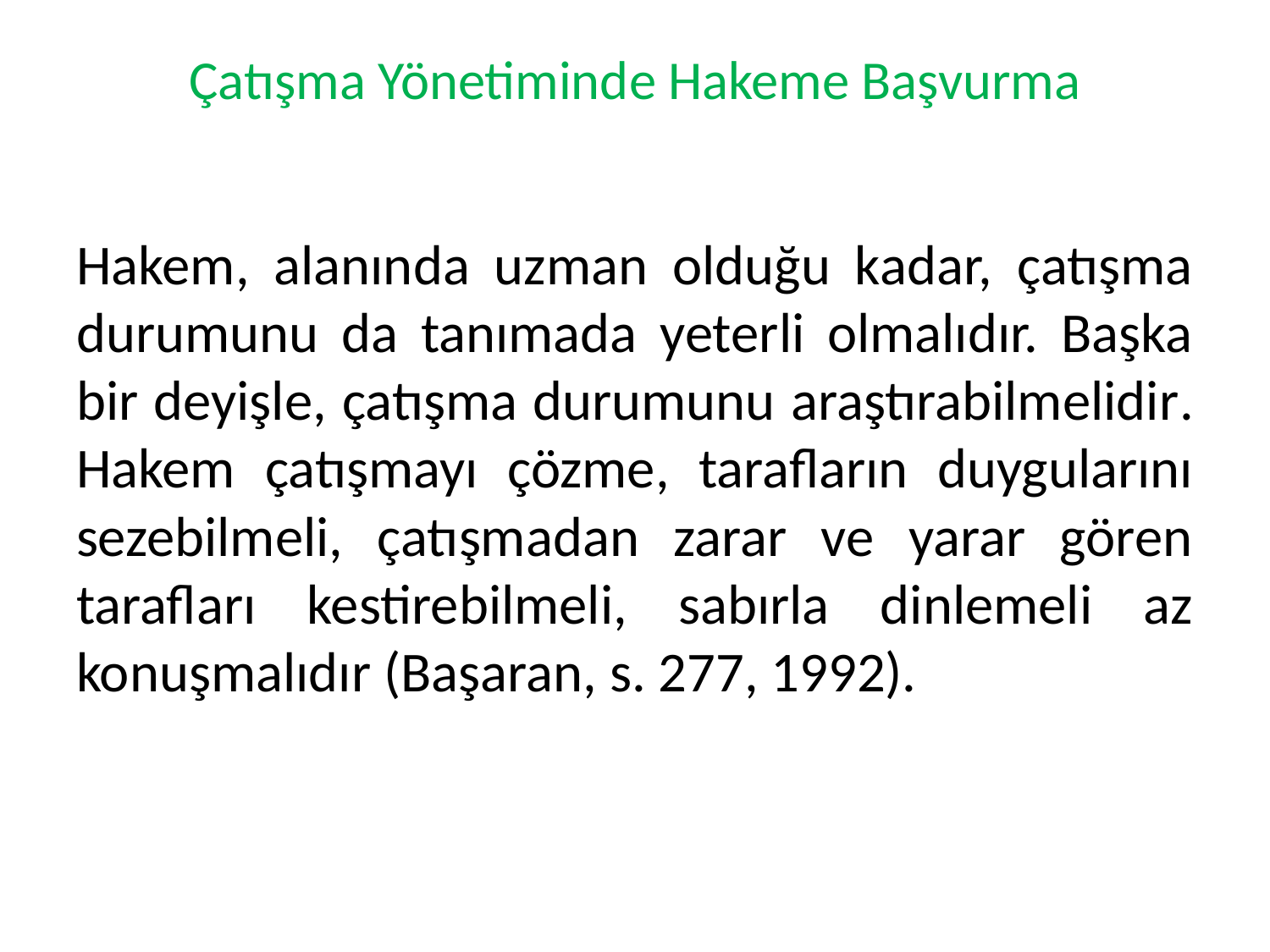

# Çatışma Yönetiminde Hakeme Başvurma
Hakem, alanında uzman olduğu kadar, çatışma durumunu da tanımada yeterli olmalıdır. Başka bir deyişle, çatışma durumunu araştırabilmelidir. Hakem çatışmayı çözme, tarafların duygularını sezebilmeli, çatışmadan zarar ve yarar gören tarafları kestirebilmeli, sabırla dinlemeli az konuşmalıdır (Başaran, s. 277, 1992).